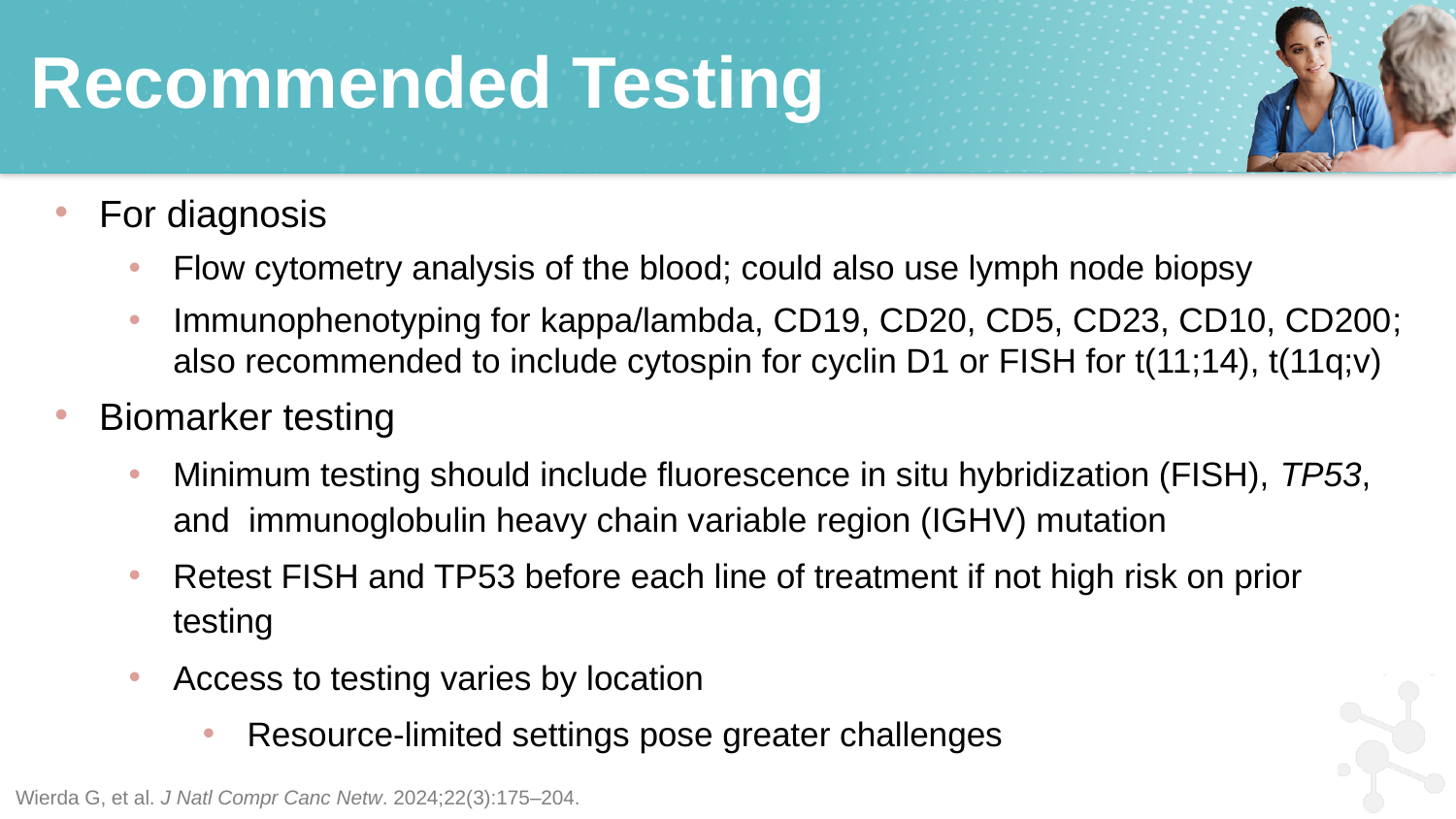

# Recommended Testing
For diagnosis
Flow cytometry analysis of the blood; could also use lymph node biopsy
Immunophenotyping for kappa/lambda, CD19, CD20, CD5, CD23, CD10, CD200; also recommended to include cytospin for cyclin D1 or FISH for t(11;14), t(11q;v)
Biomarker testing
Minimum testing should include fluorescence in situ hybridization (FISH), TP53, and  immunoglobulin heavy chain variable region (IGHV) mutation
Retest FISH and TP53 before each line of treatment if not high risk on prior testing
Access to testing varies by location
Resource-limited settings pose greater challenges
Wierda G, et al. J Natl Compr Canc Netw. 2024;22(3):175–204.